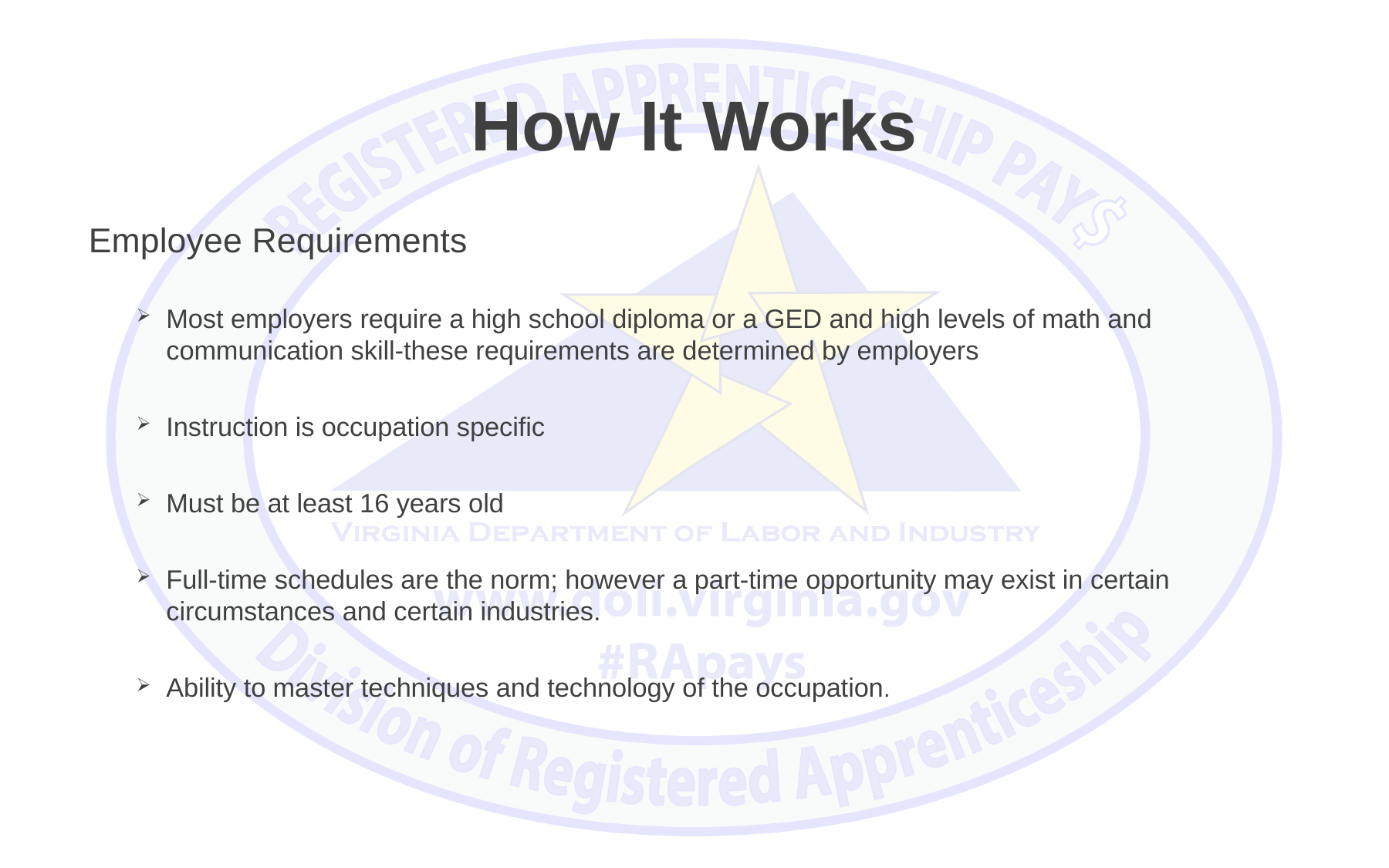

# How It Works
Employee Requirements

Most employers require a high school diploma or a GED and high levels of math and communication skill-these requirements are determined by employers

Instruction is occupation specific

Must be at least 16 years old

Full-time schedules are the norm; however a part-time opportunity may exist in certain circumstances and certain industries.

Ability to master techniques and technology of the occupation.